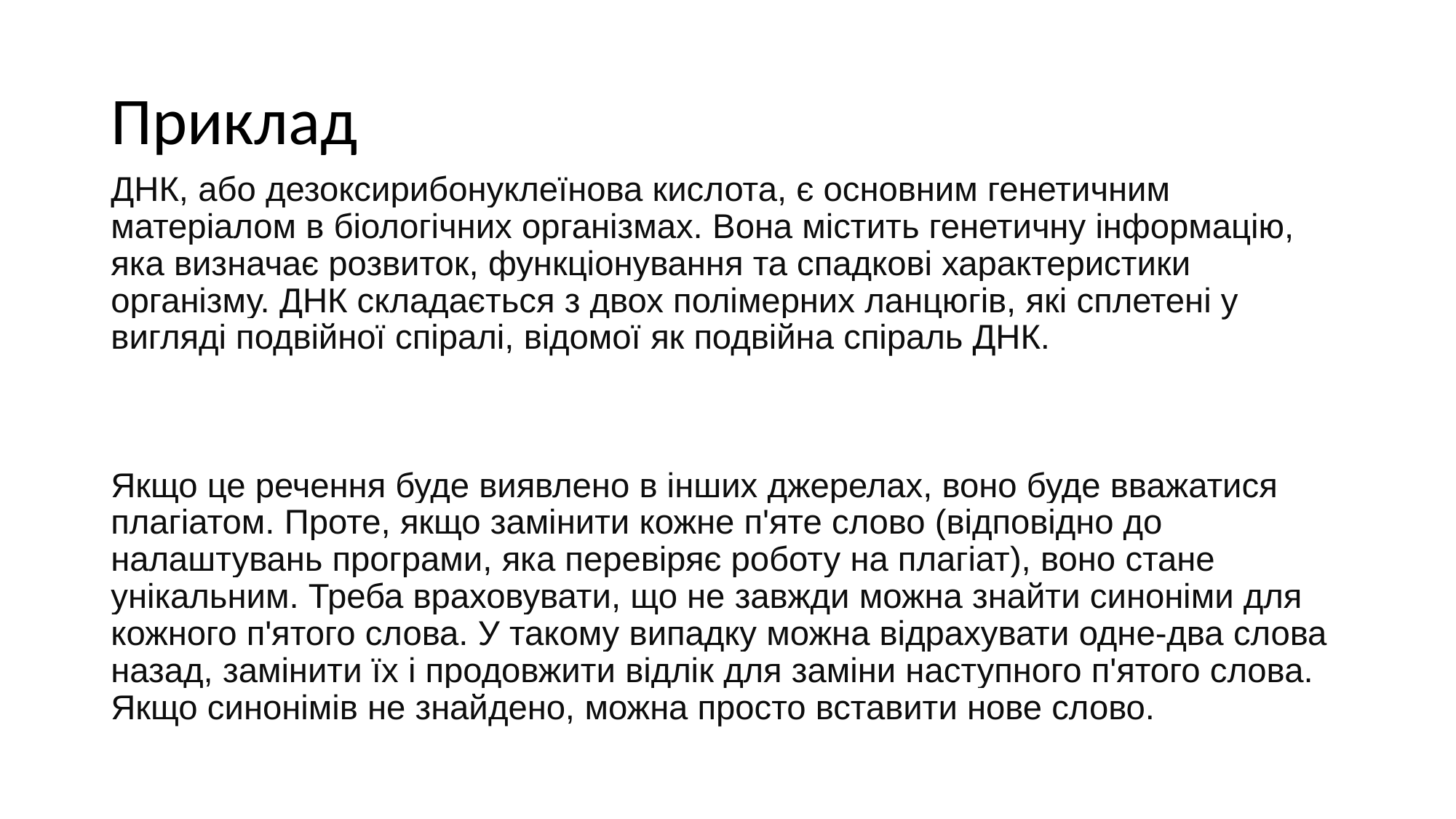

# Приклад
ДНК, або дезоксирибонуклеїнова кислота, є основним генетичним матеріалом в біологічних організмах. Вона містить генетичну інформацію, яка визначає розвиток, функціонування та спадкові характеристики організму. ДНК складається з двох полімерних ланцюгів, які сплетені у вигляді подвійної спіралі, відомої як подвійна спіраль ДНК.

Якщо це речення буде виявлено в інших джерелах, воно буде вважатися плагіатом. Проте, якщо замінити кожне п'яте слово (відповідно до налаштувань програми, яка перевіряє роботу на плагіат), воно стане унікальним. Треба враховувати, що не завжди можна знайти синоніми для кожного п'ятого слова. У такому випадку можна відрахувати одне-два слова назад, замінити їх і продовжити відлік для заміни наступного п'ятого слова. Якщо синонімів не знайдено, можна просто вставити нове слово.